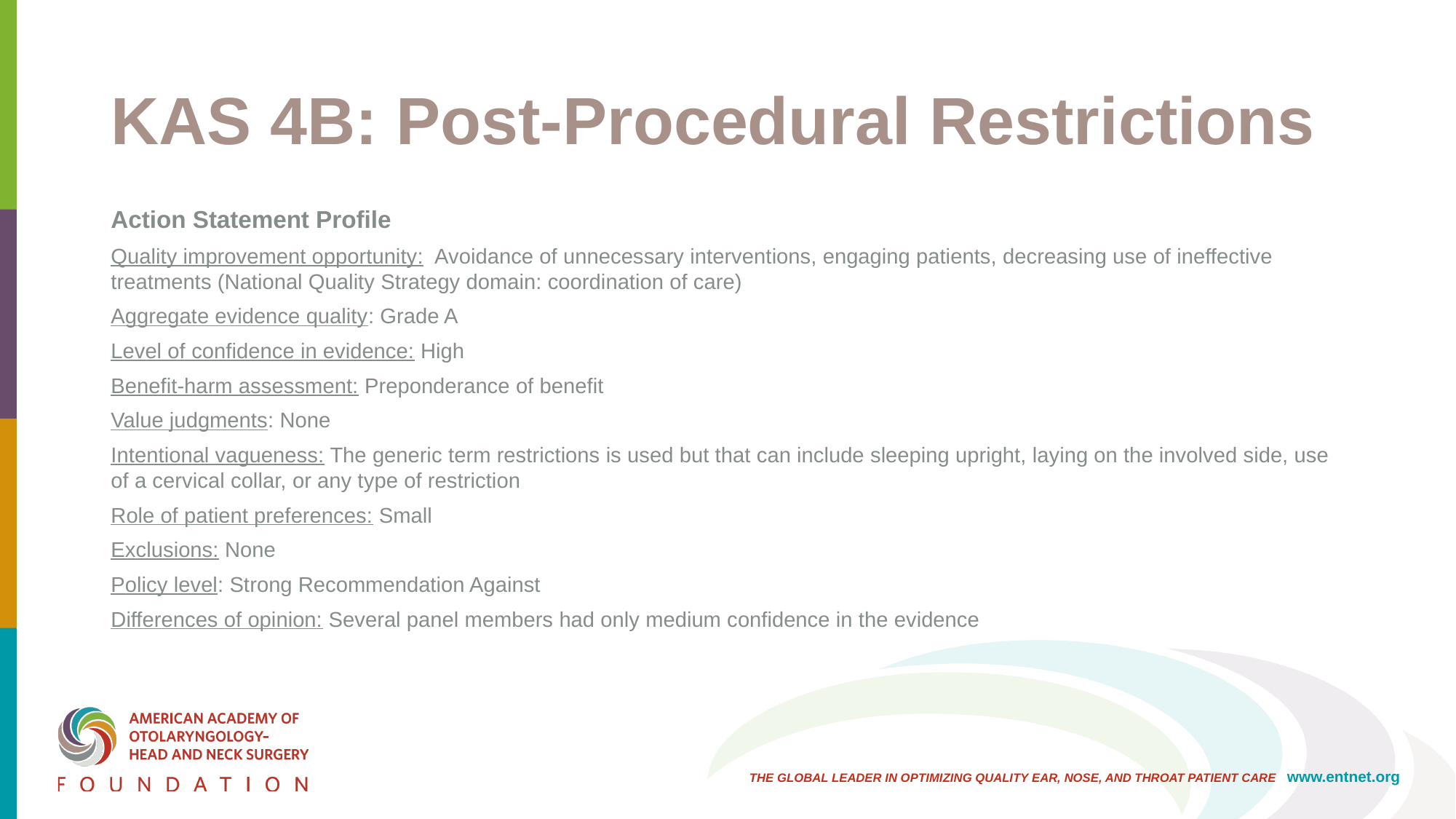

# KAS 4B: Post-Procedural Restrictions
Action Statement Profile
Quality improvement opportunity:  Avoidance of unnecessary interventions, engaging patients, decreasing use of ineffective treatments (National Quality Strategy domain: coordination of care)
Aggregate evidence quality: Grade A
Level of confidence in evidence: High
Benefit-harm assessment: Preponderance of benefit
Value judgments: None
Intentional vagueness: The generic term restrictions is used but that can include sleeping upright, laying on the involved side, use of a cervical collar, or any type of restriction
Role of patient preferences: Small
Exclusions: None
Policy level: Strong Recommendation Against
Differences of opinion: Several panel members had only medium confidence in the evidence